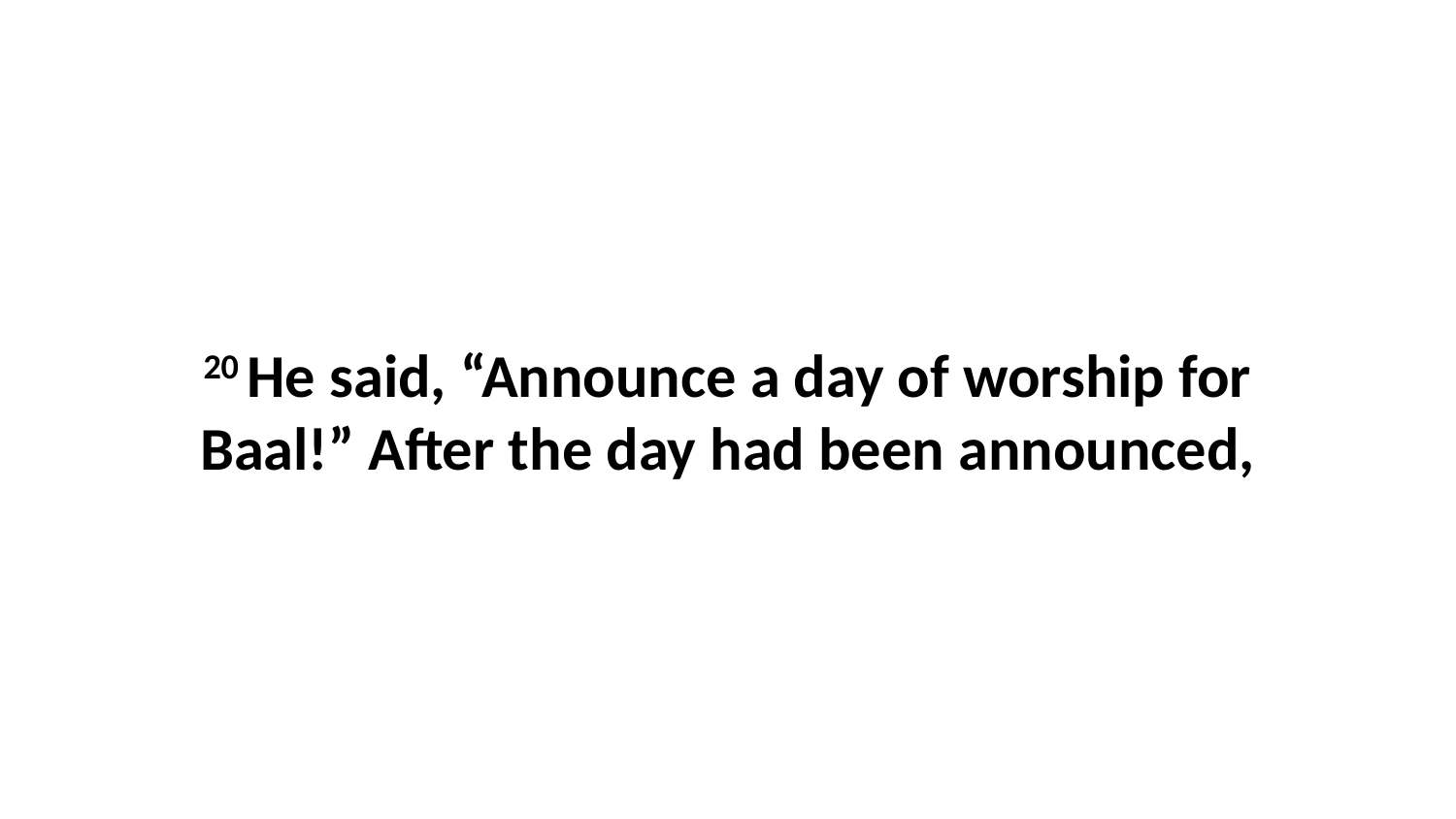

20 He said, “Announce a day of worship for Baal!” After the day had been announced,